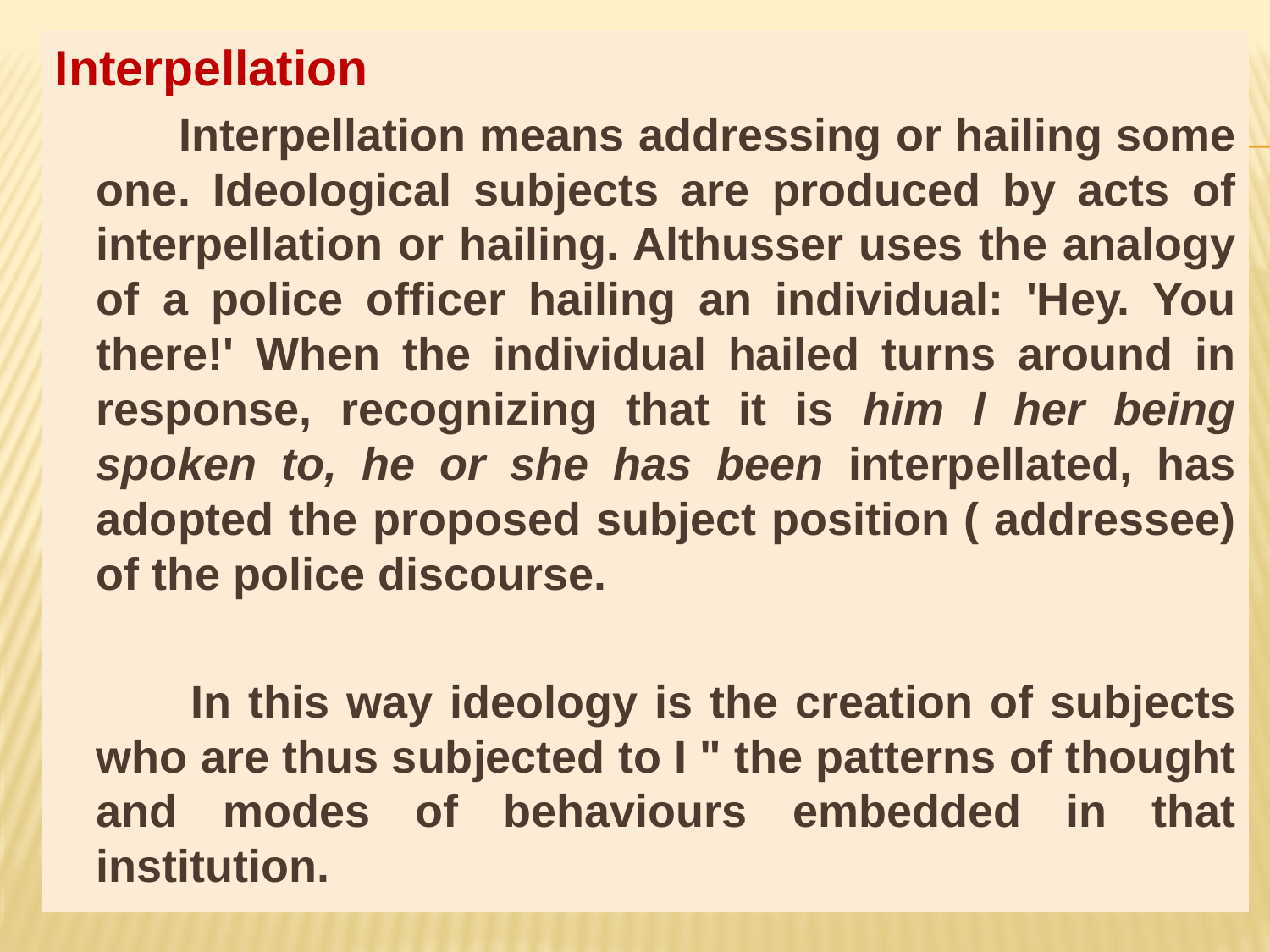

Interpellation
         Interpellation means addressing or hailing some one. Ideological subjects are produced by acts of interpellation or hailing. Althusser uses the analogy of a police officer hailing an individual: 'Hey. You there!' When the individual hailed turns around in response, recognizing that it is him l her being spoken to, he or she has been interpellated, has adopted the proposed subject position ( addressee) of the police discourse.

        In this way ideology is the creation of subjects who are thus subjected to I " the patterns of thought and modes of behaviours embedded in that institution.